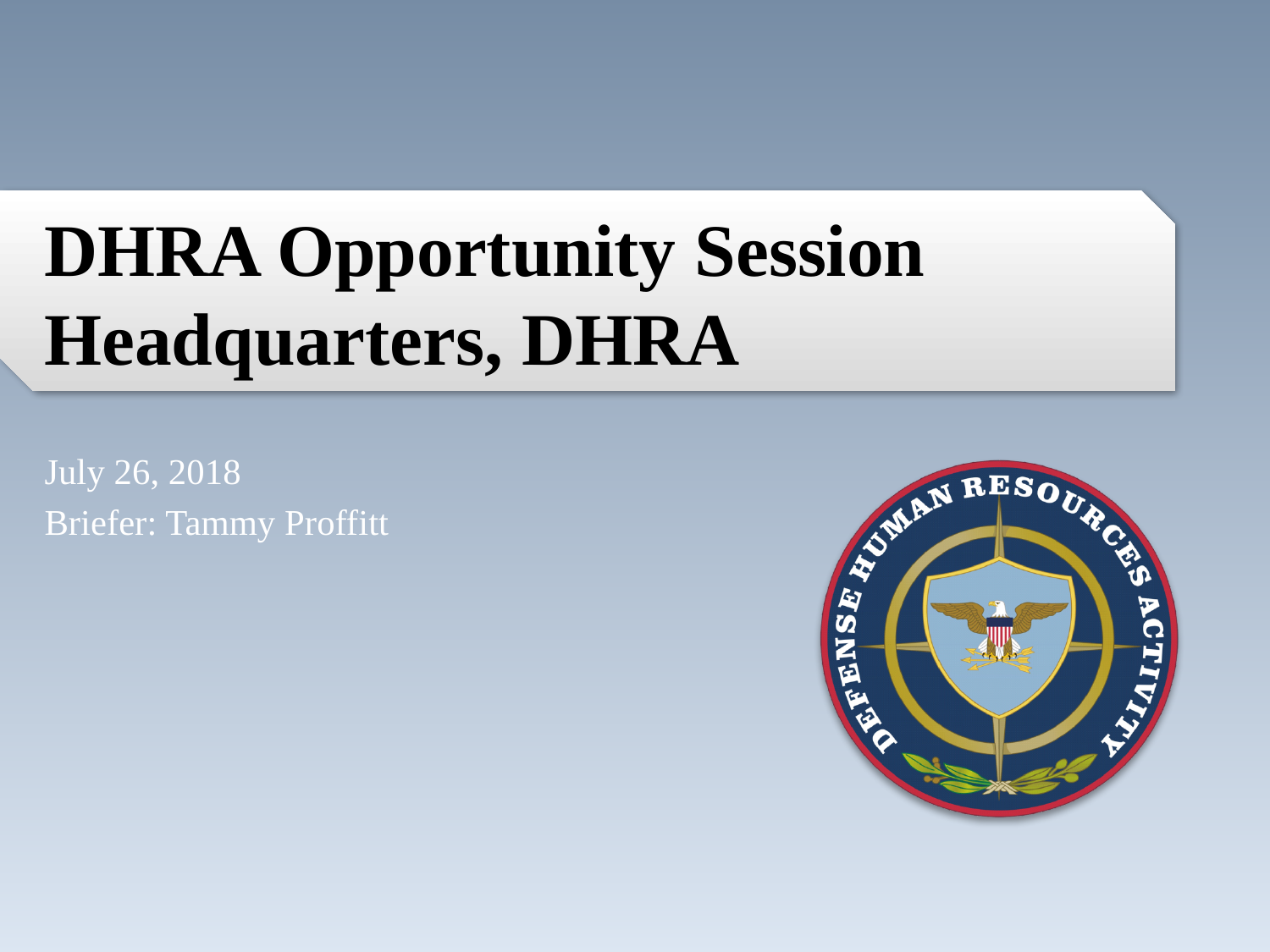

# DHRA Opportunity Session Headquarters, DHRA

July 26, 2018
Briefer: Tammy Proffitt